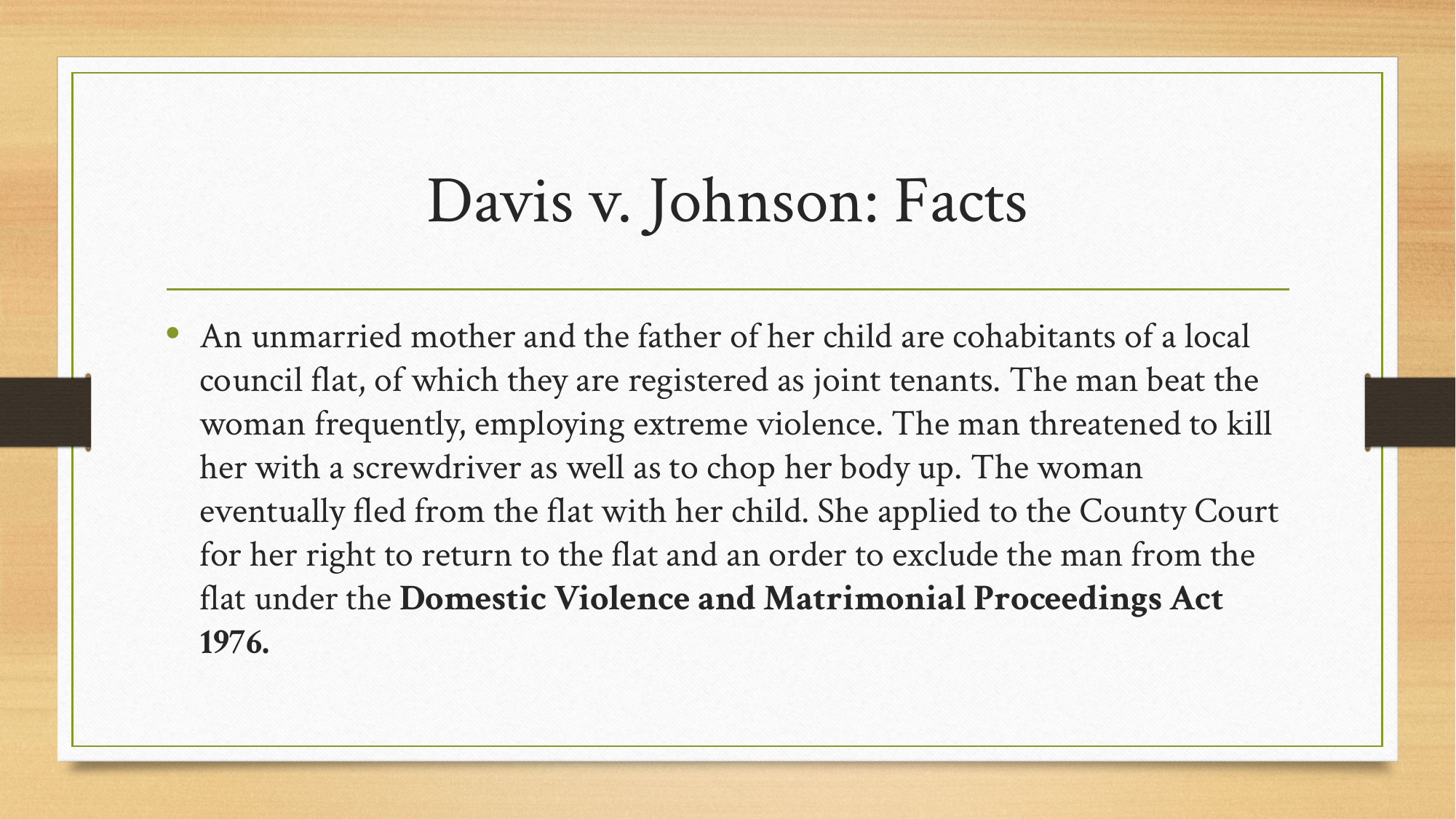

# Davis v. Johnson: Facts
An unmarried mother and the father of her child are cohabitants of a local council flat, of which they are registered as joint tenants. The man beat the woman frequently, employing extreme violence. The man threatened to kill her with a screwdriver as well as to chop her body up. The woman eventually fled from the flat with her child. She applied to the County Court for her right to return to the flat and an order to exclude the man from the flat under the Domestic Violence and Matrimonial Proceedings Act 1976.